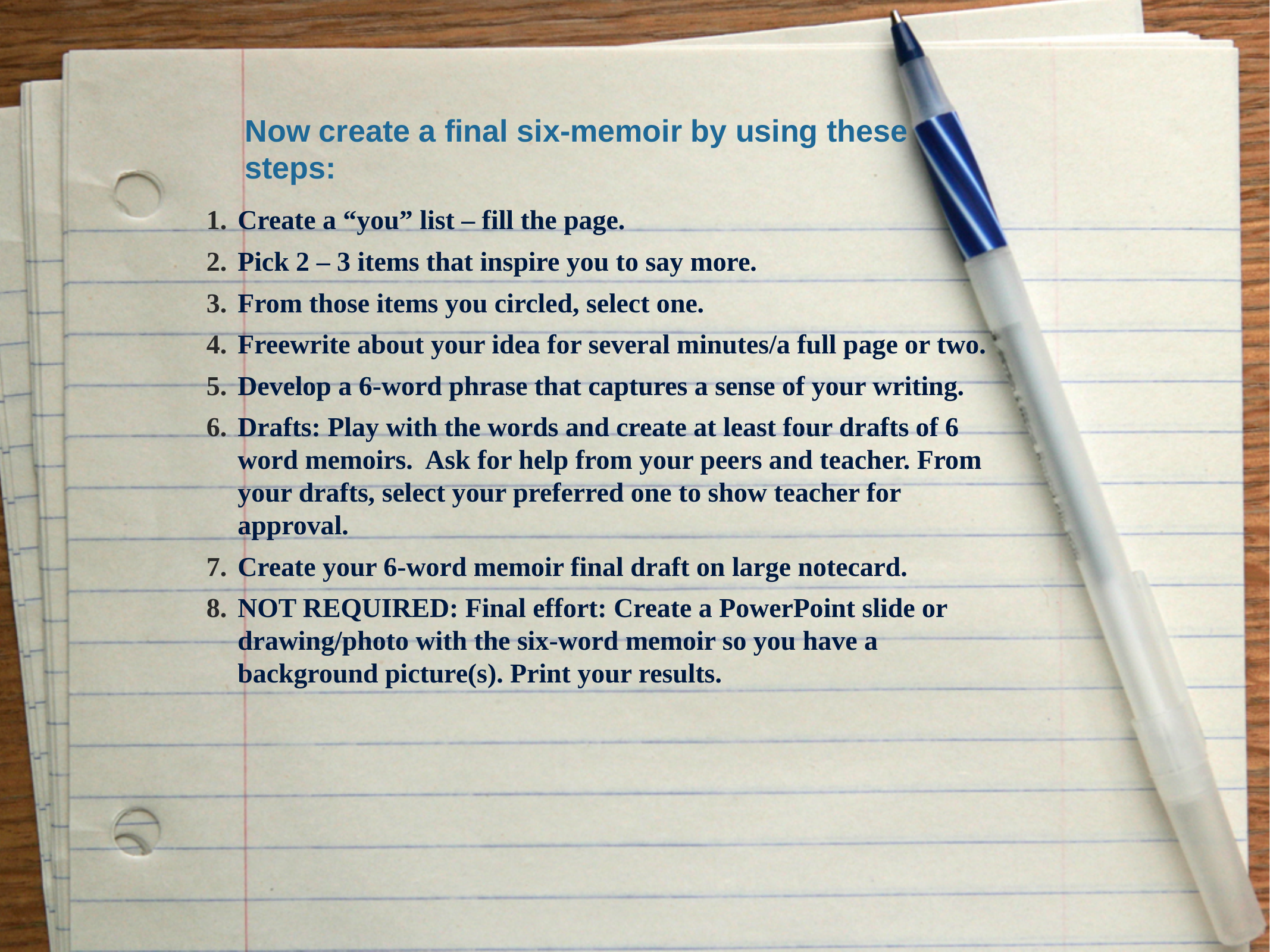

# Now create a final six-memoir by using these steps:
Create a “you” list – fill the page.
Pick 2 – 3 items that inspire you to say more.
From those items you circled, select one.
Freewrite about your idea for several minutes/a full page or two.
Develop a 6-word phrase that captures a sense of your writing.
Drafts: Play with the words and create at least four drafts of 6 word memoirs.  Ask for help from your peers and teacher. From your drafts, select your preferred one to show teacher for approval.
Create your 6-word memoir final draft on large notecard.
NOT REQUIRED: Final effort: Create a PowerPoint slide or drawing/photo with the six-word memoir so you have a background picture(s). Print your results.